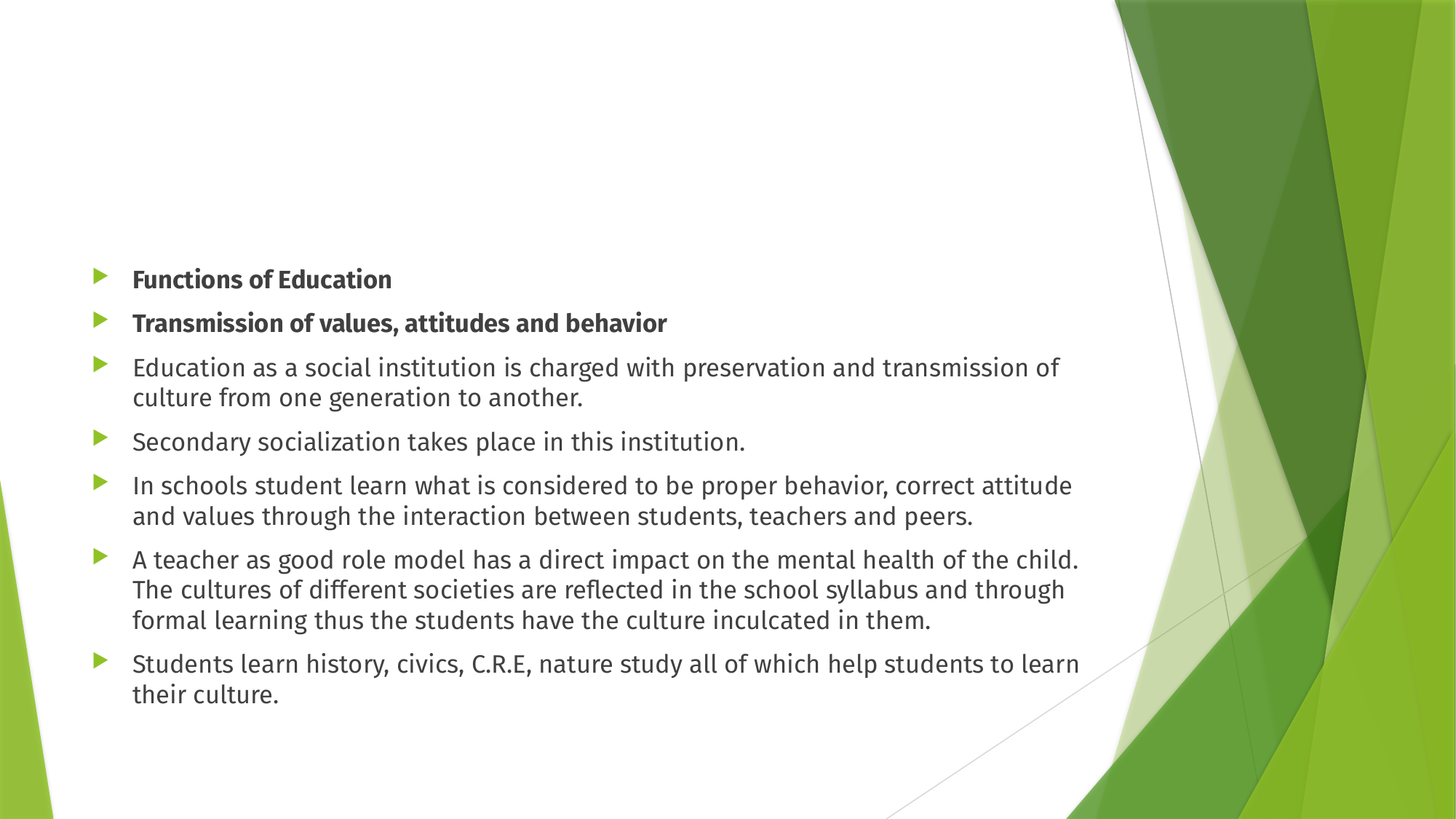

#
Functions of Education
Transmission of values, attitudes and behavior
Education as a social institution is charged with preservation and transmission of culture from one generation to another.
Secondary socialization takes place in this institution.
In schools student learn what is considered to be proper behavior, correct attitude and values through the interaction between students, teachers and peers.
A teacher as good role model has a direct impact on the mental health of the child. The cultures of different societies are reflected in the school syllabus and through formal learning thus the students have the culture inculcated in them.
Students learn history, civics, C.R.E, nature study all of which help students to learn their culture.